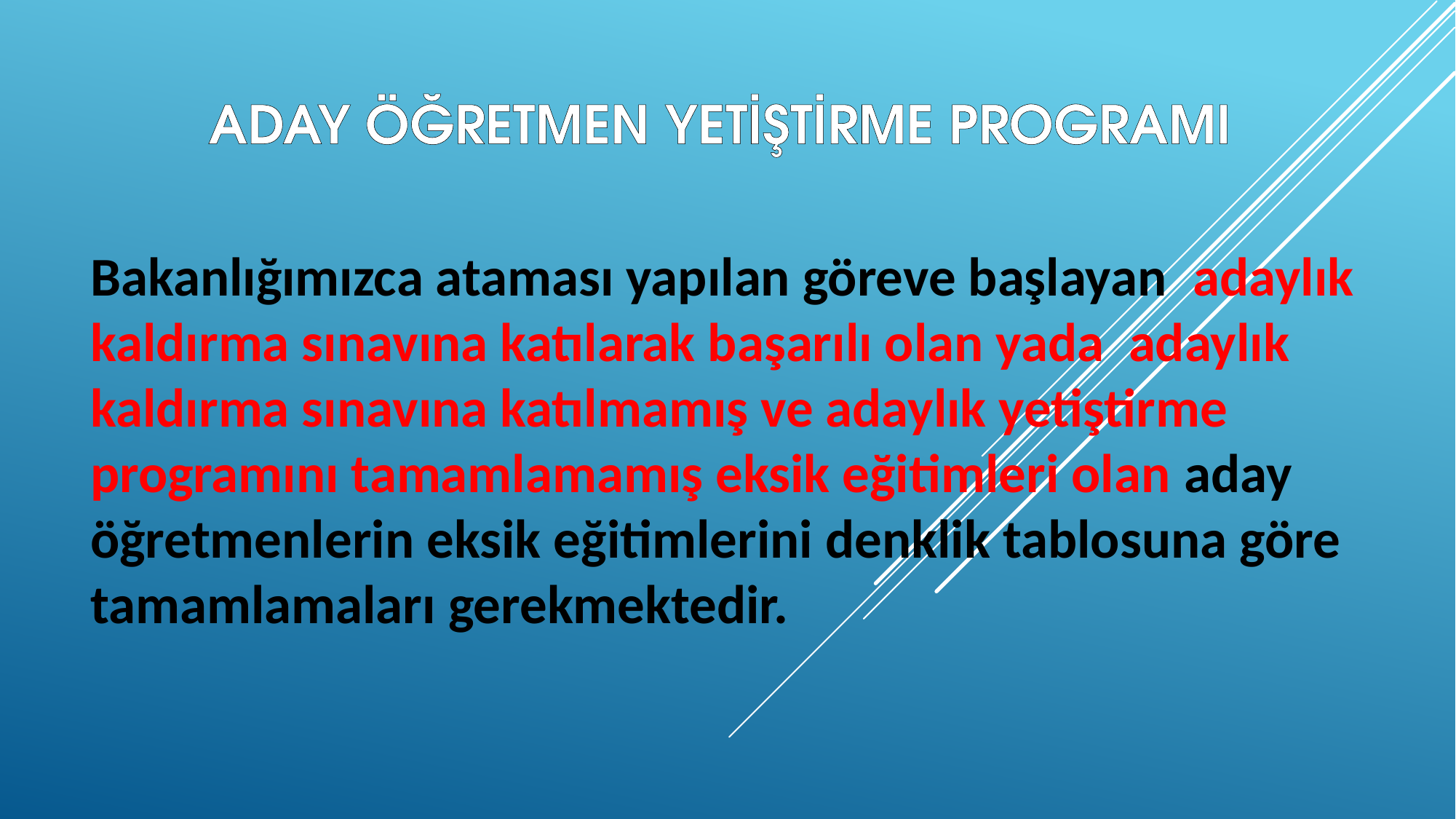

ADAY ÖĞRETMEN YETİŞTİRME PROGRAMI
Bakanlığımızca ataması yapılan göreve başlayan  adaylık kaldırma sınavına katılarak başarılı olan yada  adaylık kaldırma sınavına katılmamış ve adaylık yetiştirme programını tamamlamamış eksik eğitimleri olan aday öğretmenlerin eksik eğitimlerini denklik tablosuna göre tamamlamaları gerekmektedir.